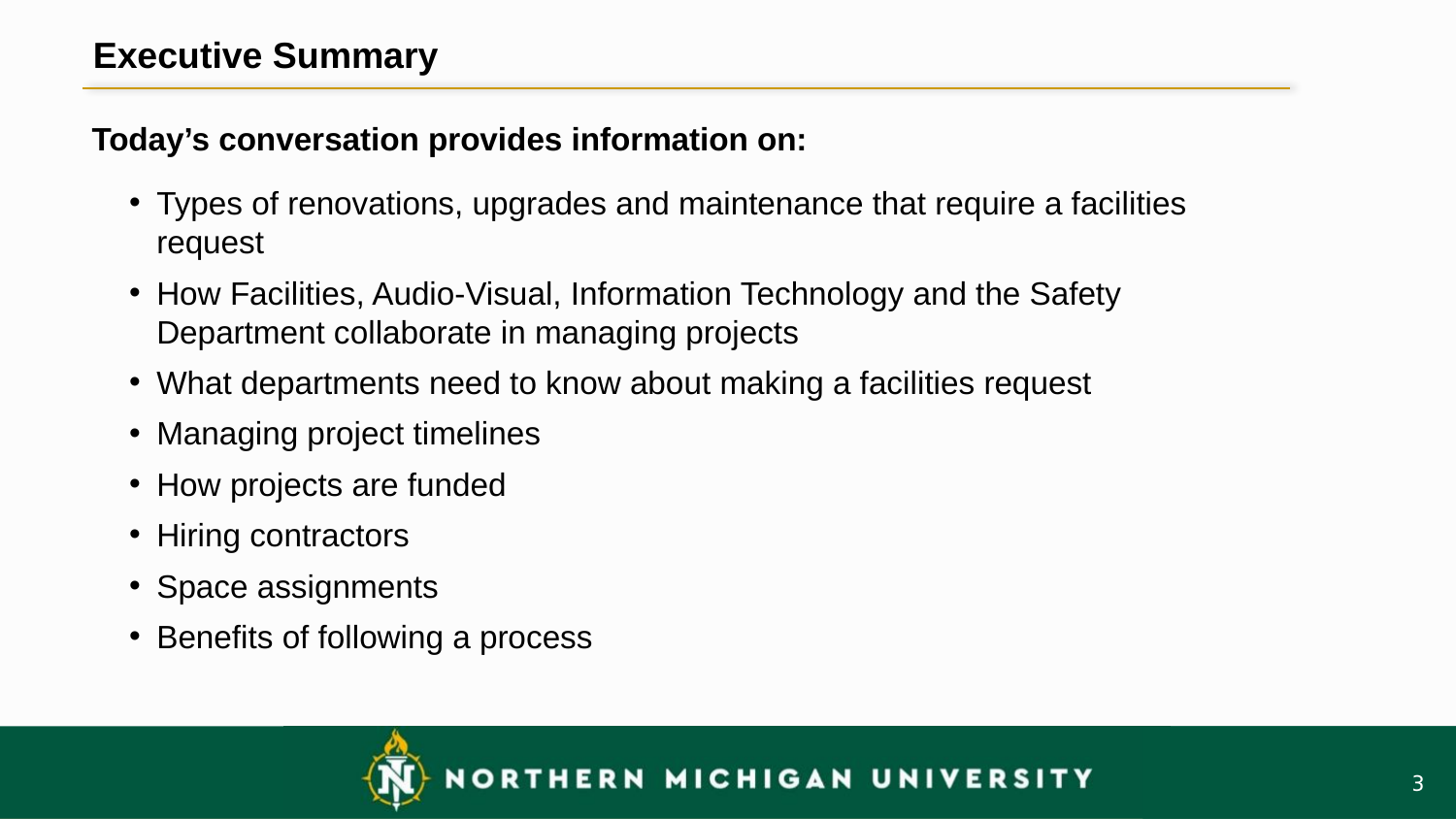

Executive Summary

 Today’s conversation provides information on:

Types of renovations, upgrades and maintenance that require a facilities request
How Facilities, Audio-Visual, Information Technology and the Safety Department collaborate in managing projects
What departments need to know about making a facilities request
Managing project timelines
How projects are funded
Hiring contractors
Space assignments
Benefits of following a process
3